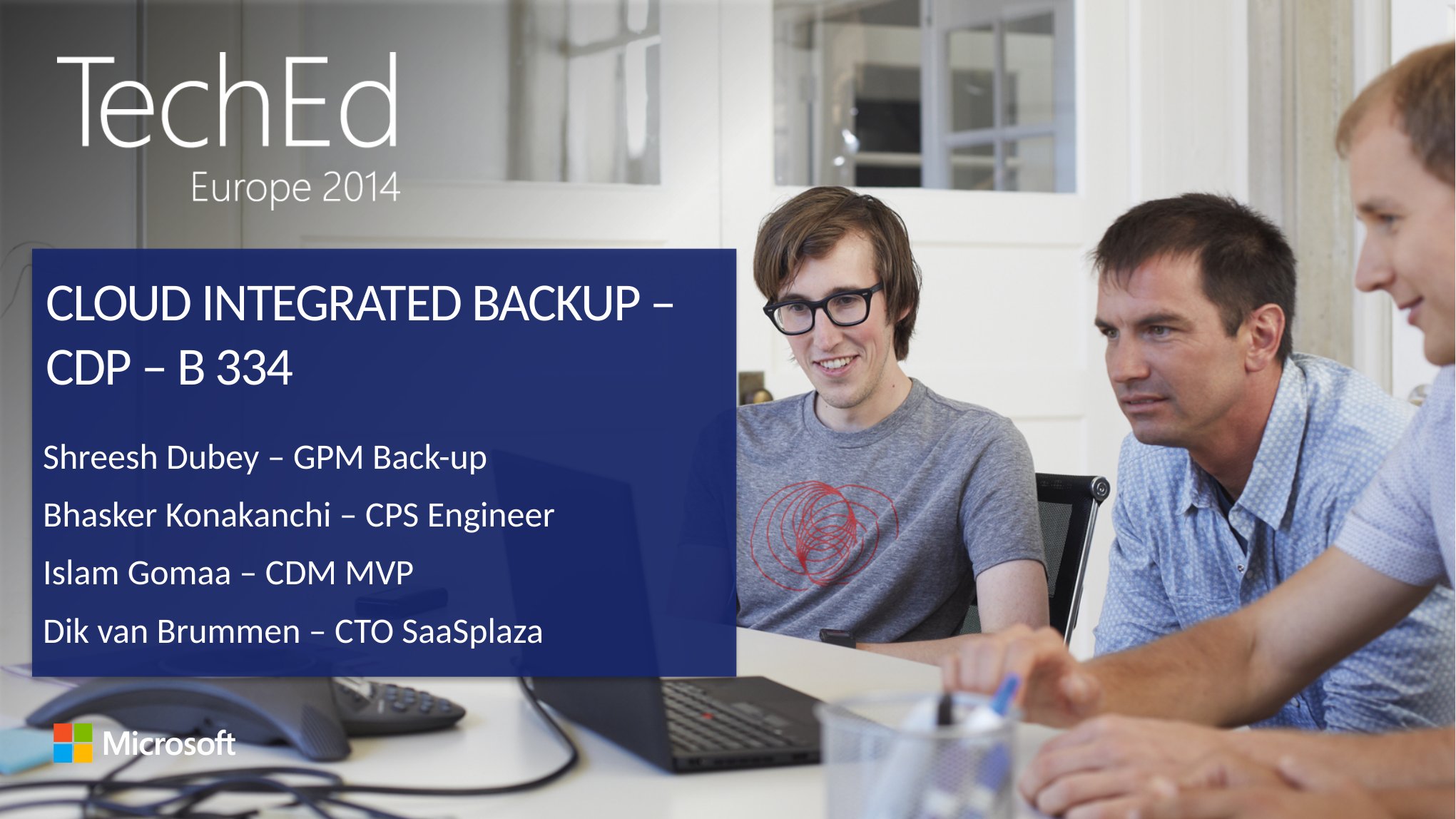

# Cloud integrated backup – CDP – B 334

Shreesh Dubey – GPM Back-up
Bhasker Konakanchi – CPS Engineer
Islam Gomaa – CDM MVP
Dik van Brummen – CTO SaaSplaza